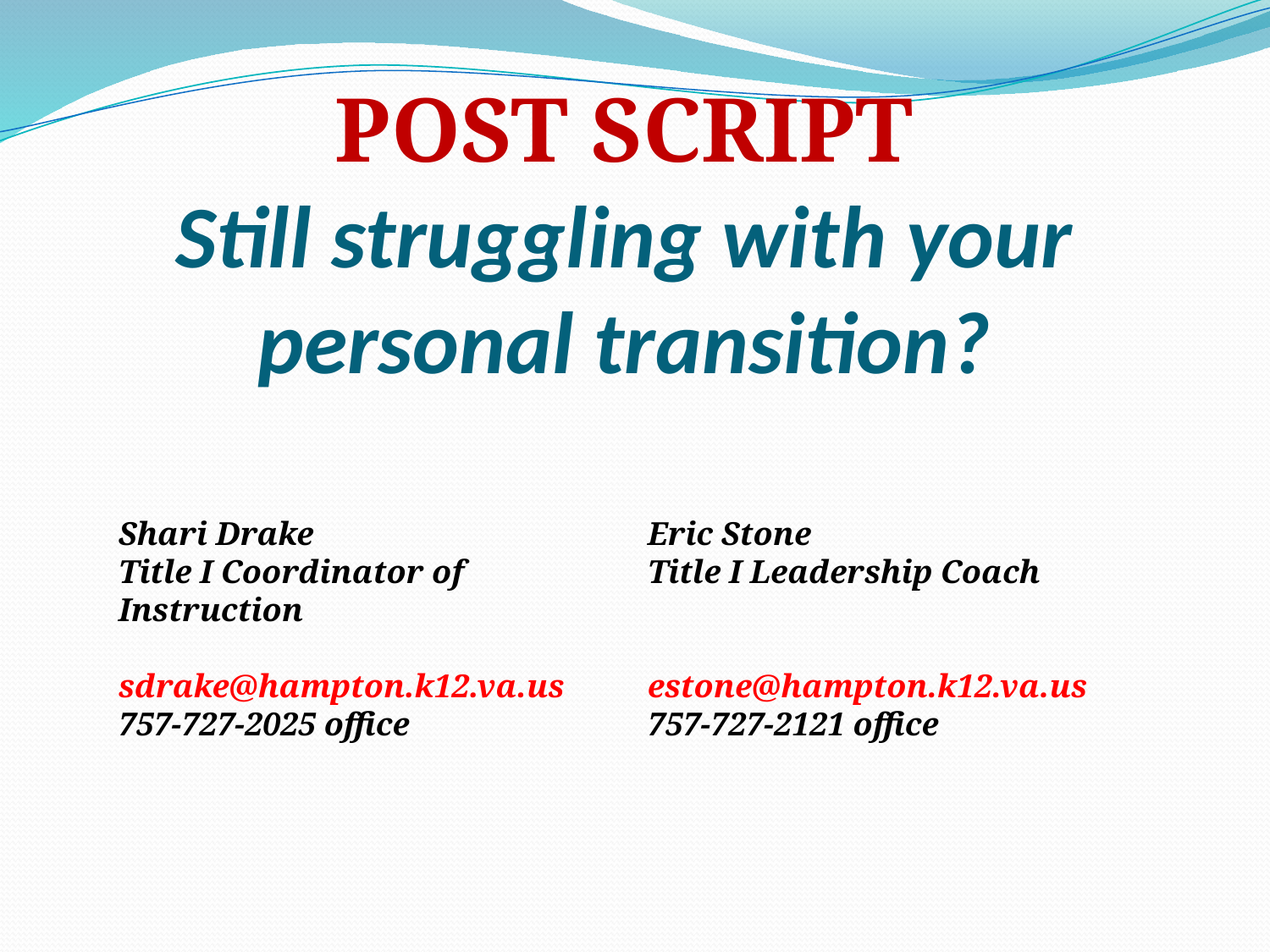

# POST SCRIPT Still struggling with your personal transition?
Shari Drake
Title I Coordinator of Instruction
sdrake@hampton.k12.va.us
757-727-2025 office
Eric Stone
Title I Leadership Coach
estone@hampton.k12.va.us
757-727-2121 office